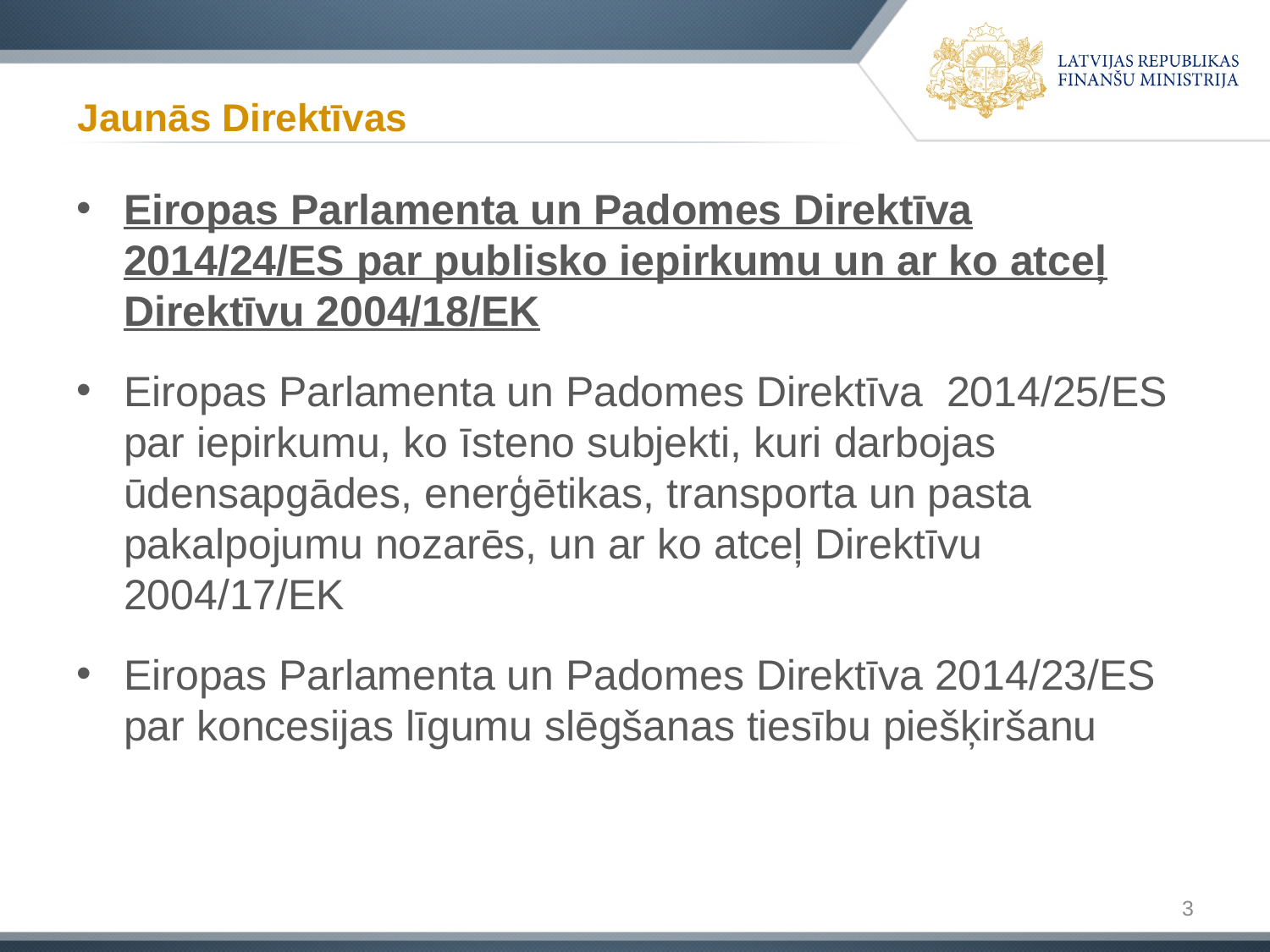

# Jaunās Direktīvas
Eiropas Parlamenta un Padomes Direktīva 2014/24/ES par publisko iepirkumu un ar ko atceļ Direktīvu 2004/18/EK
Eiropas Parlamenta un Padomes Direktīva  2014/25/ES par iepirkumu, ko īsteno subjekti, kuri darbojas ūdensapgādes, enerģētikas, transporta un pasta pakalpojumu nozarēs, un ar ko atceļ Direktīvu 2004/17/EK
Eiropas Parlamenta un Padomes Direktīva 2014/23/ES par koncesijas līgumu slēgšanas tiesību piešķiršanu

3